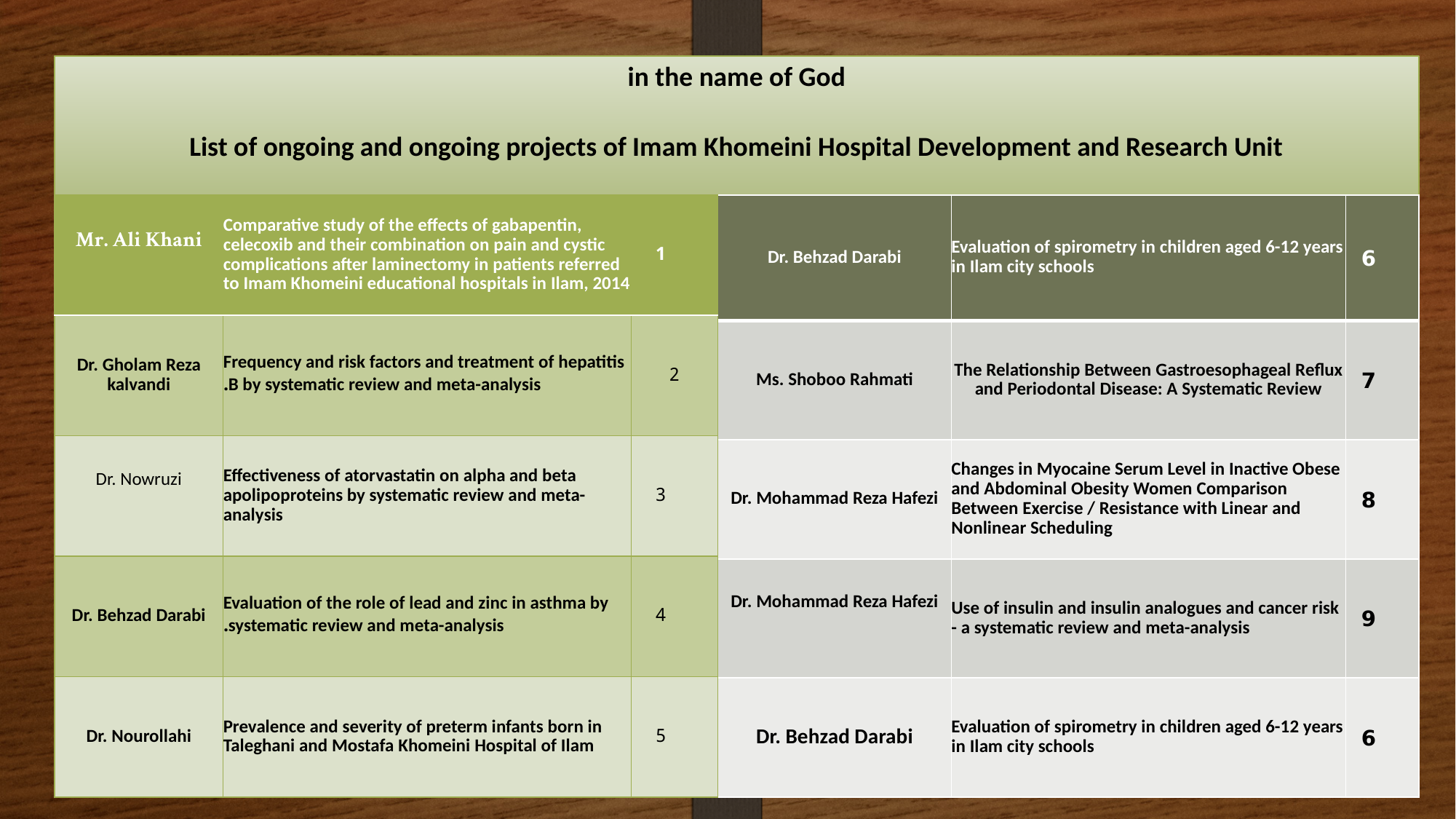

# in the name of God List of ongoing and ongoing projects of Imam Khomeini Hospital Development and Research Unit
| Dr. Behzad Darabi | Evaluation of spirometry in children aged 6-12 years in Ilam city schools | 6 |
| --- | --- | --- |
| Ms. Shoboo Rahmati | The Relationship Between Gastroesophageal Reflux and Periodontal Disease: A Systematic Review | 7 |
| Dr. Mohammad Reza Hafezi | Changes in Myocaine Serum Level in Inactive Obese and Abdominal Obesity Women Comparison Between Exercise / Resistance with Linear and Nonlinear Scheduling | 8 |
| Dr. Mohammad Reza Hafezi | Use of insulin and insulin analogues and cancer risk - a systematic review and meta-analysis | 9 |
| Dr. Behzad Darabi | Evaluation of spirometry in children aged 6-12 years in Ilam city schools | 6 |
| Mr. Ali Khani | Comparative study of the effects of gabapentin, celecoxib and their combination on pain and cystic complications after laminectomy in patients referred to Imam Khomeini educational hospitals in Ilam, 2014 | 1 |
| --- | --- | --- |
| Dr. Gholam Reza kalvandi | Frequency and risk factors and treatment of hepatitis B by systematic review and meta-analysis. | 2 |
| Dr. Nowruzi | Effectiveness of atorvastatin on alpha and beta apolipoproteins by systematic review and meta-analysis | 3 |
| Dr. Behzad Darabi | Evaluation of the role of lead and zinc in asthma by systematic review and meta-analysis. | 4 |
| Dr. Nourollahi | Prevalence and severity of preterm infants born in Taleghani and Mostafa Khomeini Hospital of Ilam | 5 |